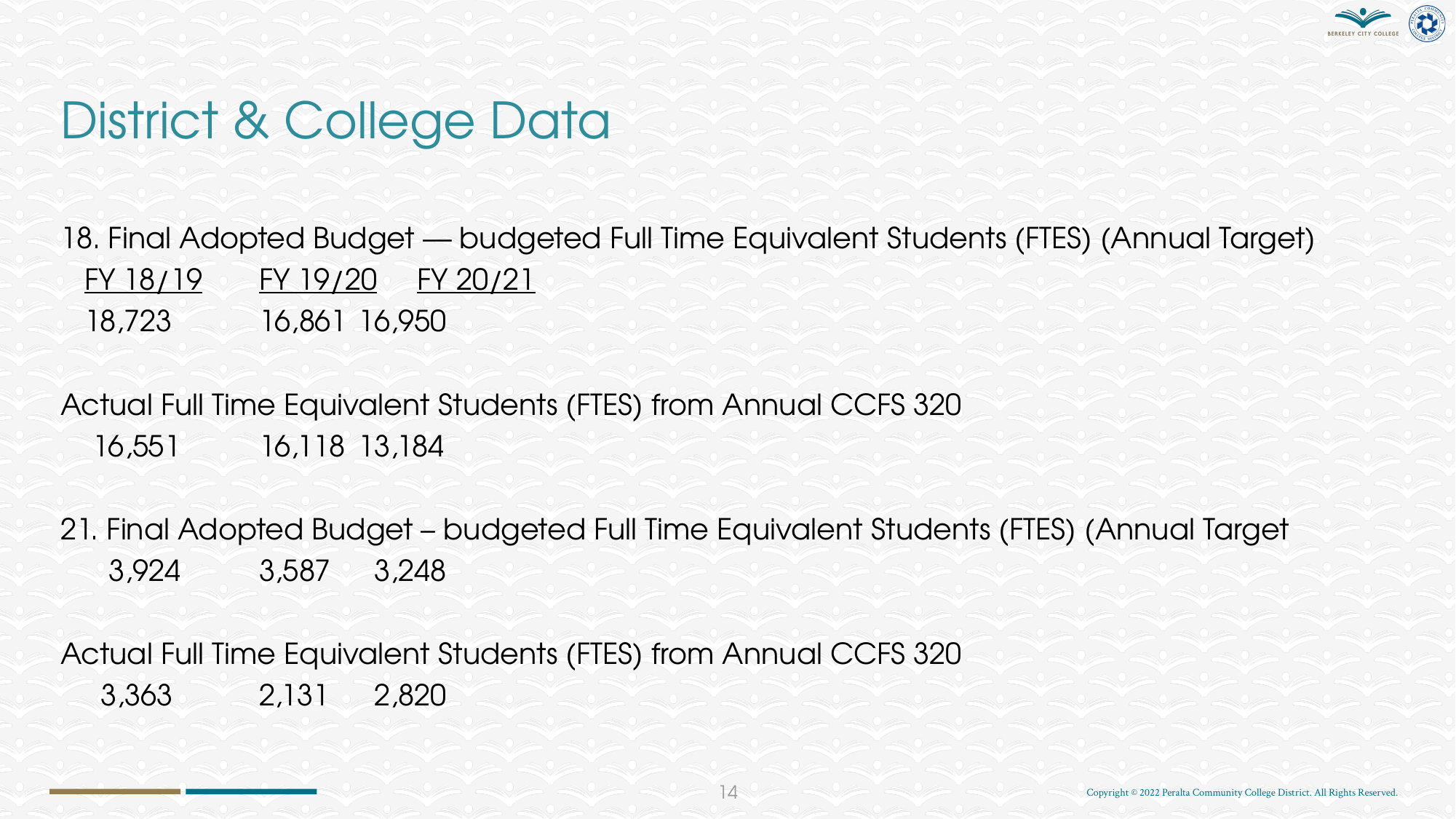

# District & College Data
18. Final Adopted Budget — budgeted Full Time Equivalent Students (FTES) (Annual Target)
   FY 18/19		FY 19/20     FY 20/21
   18,723		16,861	16,950

Actual Full Time Equivalent Students (FTES) from Annual CCFS 320
    16,551		16,118	13,184

21. Final Adopted Budget – budgeted Full Time Equivalent Students (FTES) (Annual Target
      3,924		3,587		  3,248

Actual Full Time Equivalent Students (FTES) from Annual CCFS 320
     3,363		2,131		  2,820